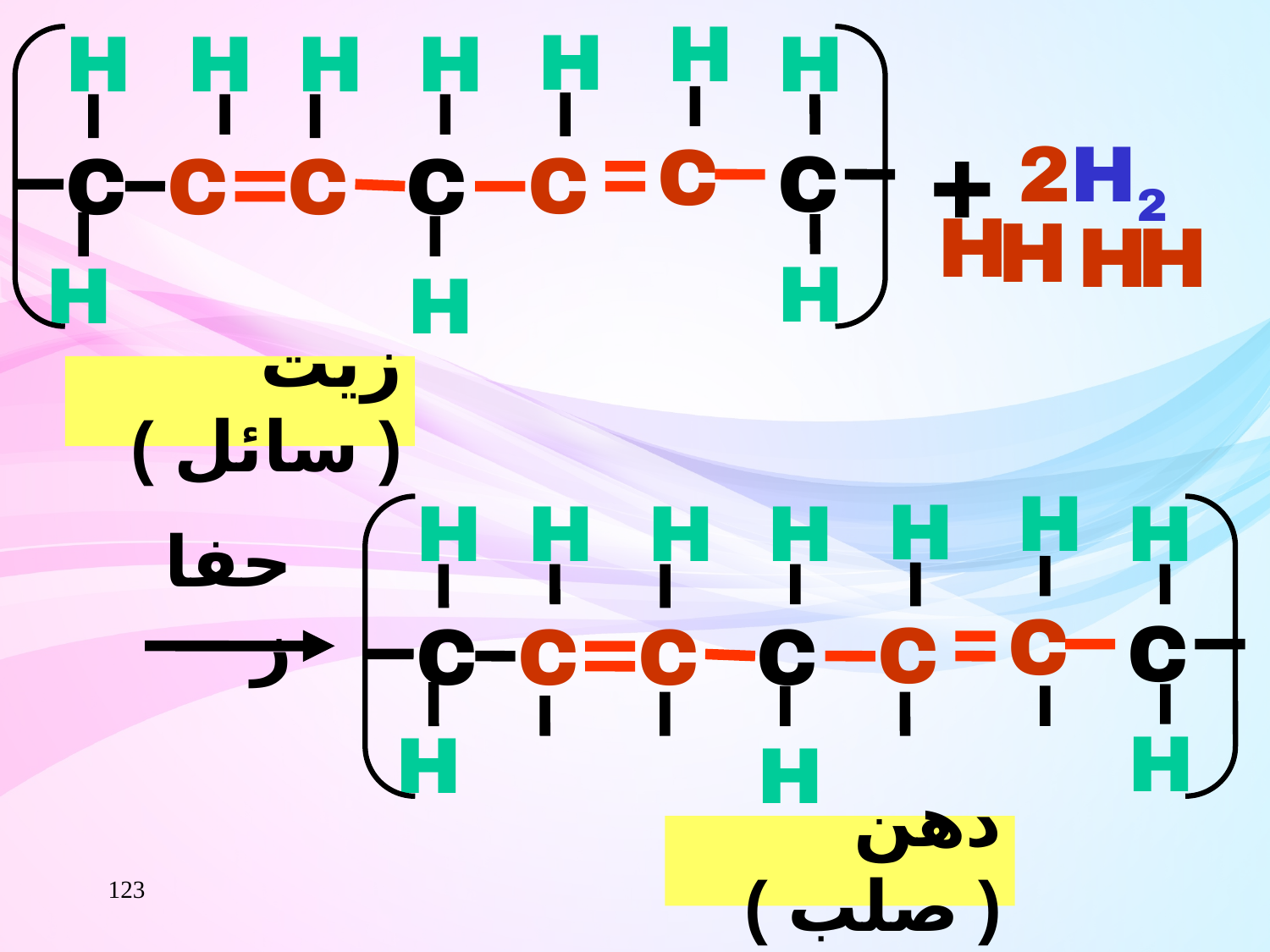

H
H
H
H
H
H
H

C
C
C
C
C
C
C

H
H
H
+
2H2
H
H
H
H
زيت ( سائل )
H
H
H
H
H
H
H

حفاز

C
C
C
C
C
C
C

H
H
H
دهن ( صلب )
123